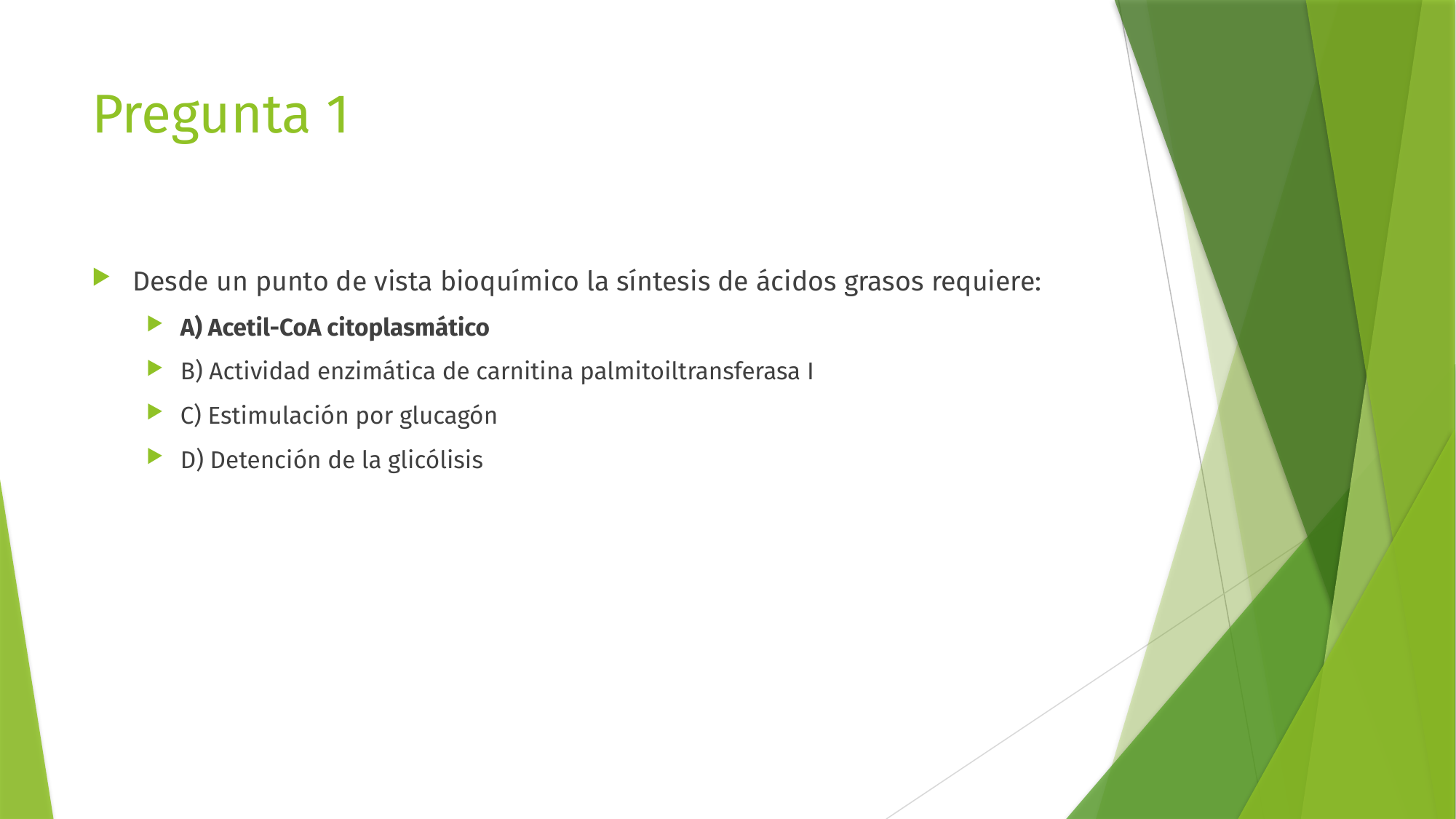

# Pregunta 1
Desde un punto de vista bioquímico la síntesis de ácidos grasos requiere:
A) Acetil-CoA citoplasmático
B) Actividad enzimática de carnitina palmitoiltransferasa I
C) Estimulación por glucagón
D) Detención de la glicólisis